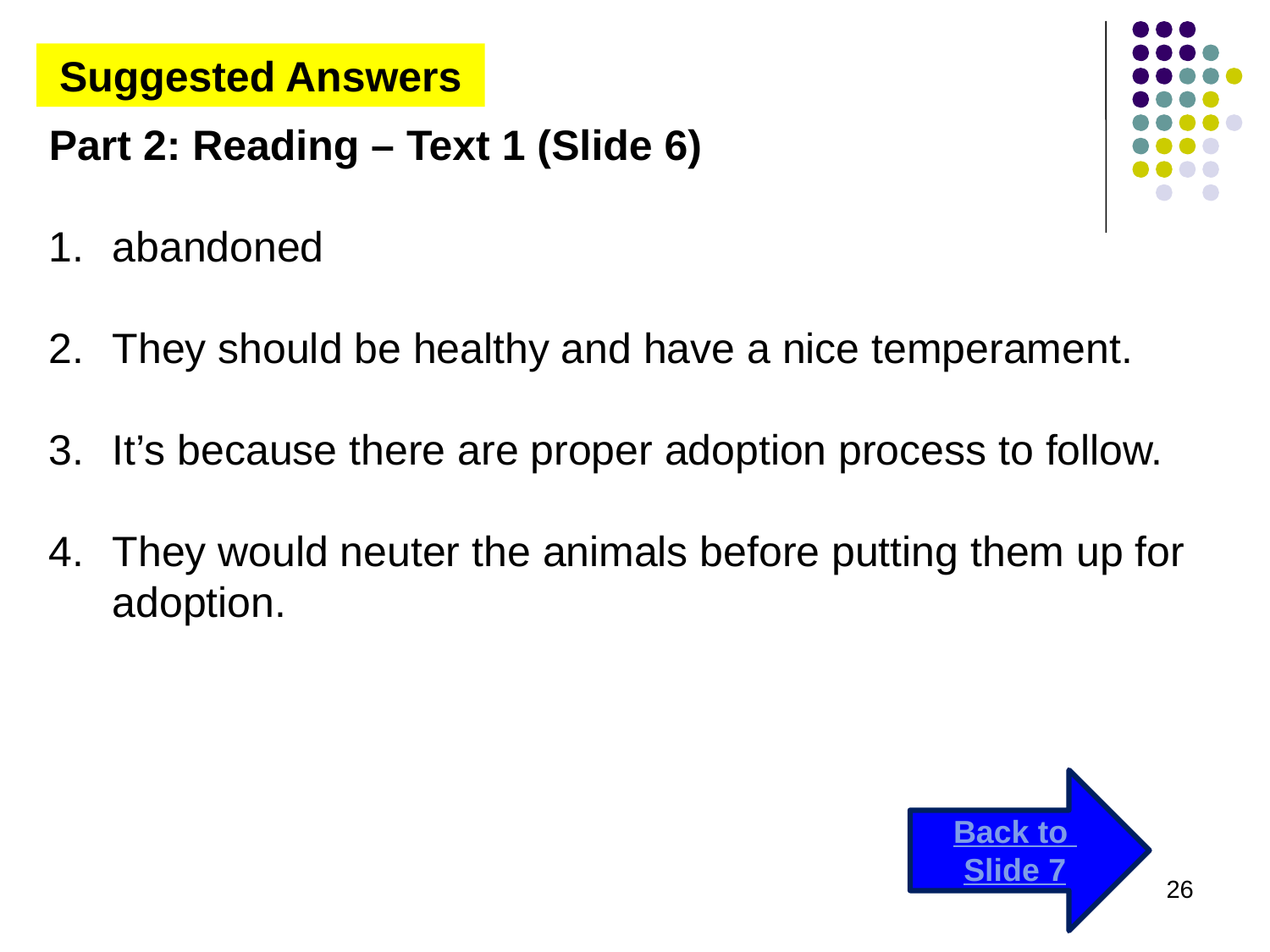

Suggested Answers
Part 2: Reading – Text 1 (Slide 6)

abandoned

They should be healthy and have a nice temperament.

It’s because there are proper adoption process to follow.

They would neuter the animals before putting them up for adoption.

#

Back to
Slide 7
26